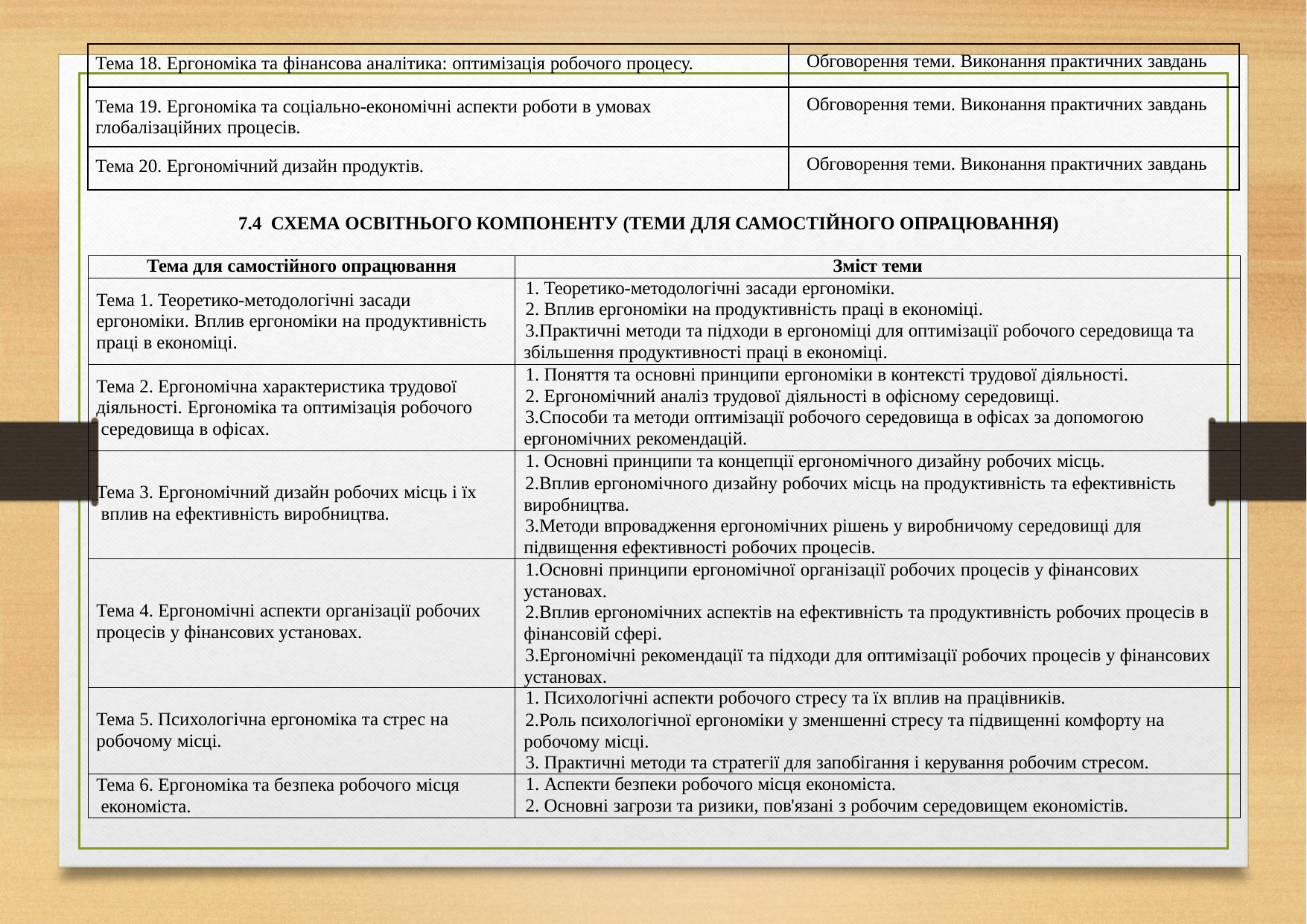

| Тема 18. Ергономіка та фінансова аналітика: оптимізація робочого процесу. | Обговорення теми. Виконання практичних завдань |
| --- | --- |
| Тема 19. Ергономіка та соціально-економічні аспекти роботи в умовах глобалізаційних процесів. | Обговорення теми. Виконання практичних завдань |
| Тема 20. Ергономічний дизайн продуктів. | Обговорення теми. Виконання практичних завдань |
7.4 СХЕМА ОСВІТНЬОГО КОМПОНЕНТУ (ТЕМИ ДЛЯ САМОСТІЙНОГО ОПРАЦЮВАННЯ)
| Тема для самостійного опрацювання | Зміст теми |
| --- | --- |
| Тема 1. Теоретико-методологічні засади ергономіки. Вплив ергономіки на продуктивність праці в економіці. | Теоретико-методологічні засади ергономіки. Вплив ергономіки на продуктивність праці в економіці. Практичні методи та підходи в ергономіці для оптимізації робочого середовища та збільшення продуктивності праці в економіці. |
| Тема 2. Ергономічна характеристика трудової діяльності. Ергономіка та оптимізація робочого середовища в офісах. | Поняття та основні принципи ергономіки в контексті трудової діяльності. Ергономічний аналіз трудової діяльності в офісному середовищі. Способи та методи оптимізації робочого середовища в офісах за допомогою ергономічних рекомендацій. |
| Тема 3. Ергономічний дизайн робочих місць і їх вплив на ефективність виробництва. | Основні принципи та концепції ергономічного дизайну робочих місць. Вплив ергономічного дизайну робочих місць на продуктивність та ефективність виробництва. Методи впровадження ергономічних рішень у виробничому середовищі для підвищення ефективності робочих процесів. |
| Тема 4. Ергономічні аспекти організації робочих процесів у фінансових установах. | Основні принципи ергономічної організації робочих процесів у фінансових установах. Вплив ергономічних аспектів на ефективність та продуктивність робочих процесів в фінансовій сфері. Ергономічні рекомендації та підходи для оптимізації робочих процесів у фінансових установах. |
| Тема 5. Психологічна ергономіка та стрес на робочому місці. | Психологічні аспекти робочого стресу та їх вплив на працівників. Роль психологічної ергономіки у зменшенні стресу та підвищенні комфорту на робочому місці. Практичні методи та стратегії для запобігання і керування робочим стресом. |
| Тема 6. Ергономіка та безпека робочого місця економіста. | Аспекти безпеки робочого місця економіста. Основні загрози та ризики, пов'язані з робочим середовищем економістів. |